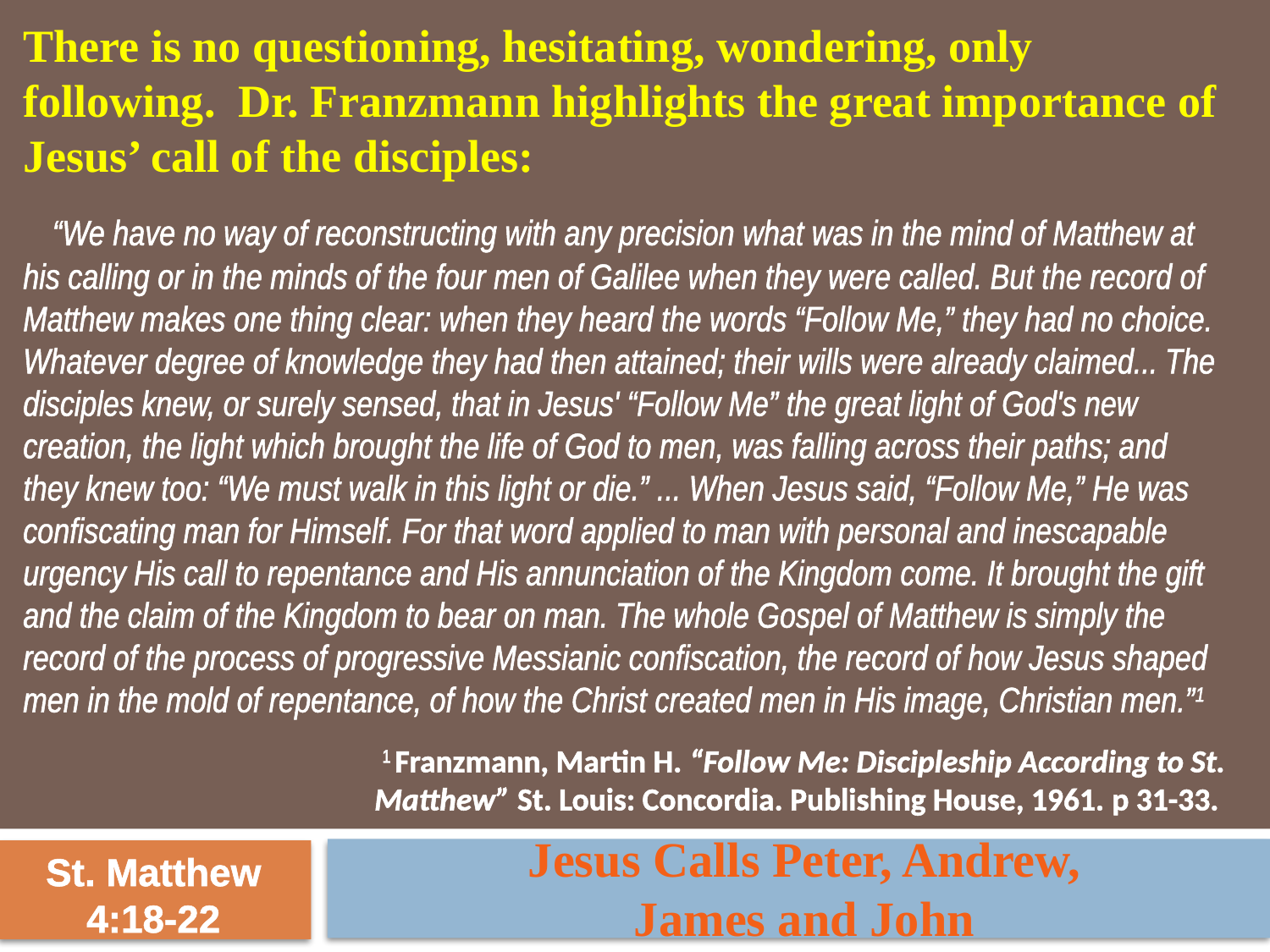

There is no questioning, hesitating, wondering, only following.  Dr. Franzmann highlights the great importance of Jesus’ call of the disciples:
   “We have no way of reconstructing with any precision what was in the mind of Matthew at his calling or in the minds of the four men of Galilee when they were called. But the record of Matthew makes one thing clear: when they heard the words “Follow Me,” they had no choice. Whatever degree of knowledge they had then attained; their wills were already claimed... The disciples knew, or surely sensed, that in Jesus' “Follow Me” the great light of God's new creation, the light which brought the life of God to men, was falling across their paths; and they knew too: “We must walk in this light or die.” ... When Jesus said, “Follow Me,” He was confiscating man for Himself. For that word applied to man with personal and inescapable urgency His call to repentance and His annunciation of the Kingdom come. It brought the gift and the claim of the Kingdom to bear on man. The whole Gospel of Matthew is simply the record of the process of progressive Messianic confiscation, the record of how Jesus shaped men in the mold of repentance, of how the Christ created men in His image, Christian men.”1
       	1 Franzmann, Martin H. “Follow Me: Discipleship According to St.
Matthew” St. Louis: Concordia. Publishing House, 1961. p 31-33.

Jesus Calls Peter, Andrew,
James and John
St. Matthew
4:18-22